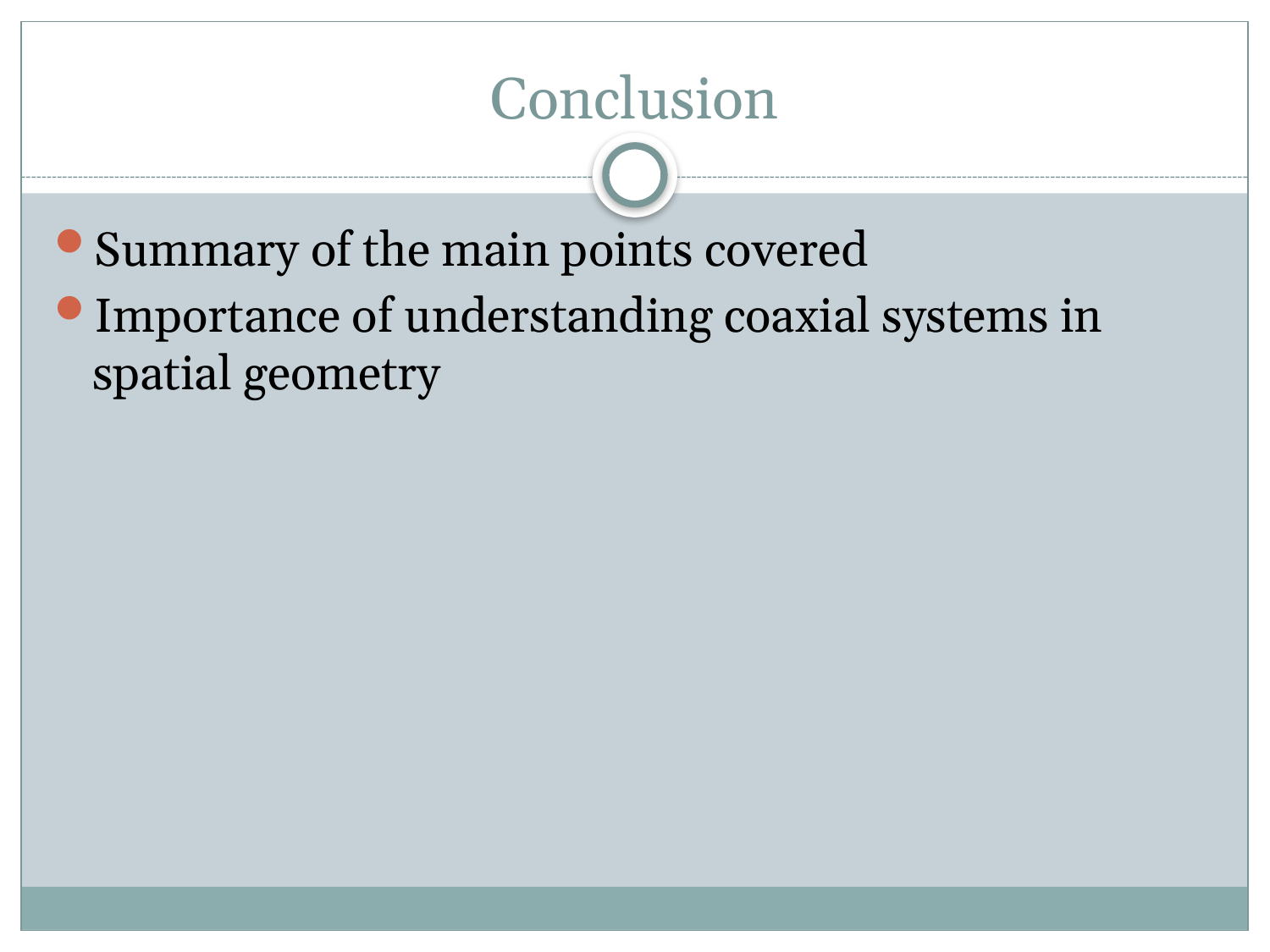

# Conclusion
Summary of the main points covered
Importance of understanding coaxial systems in spatial geometry